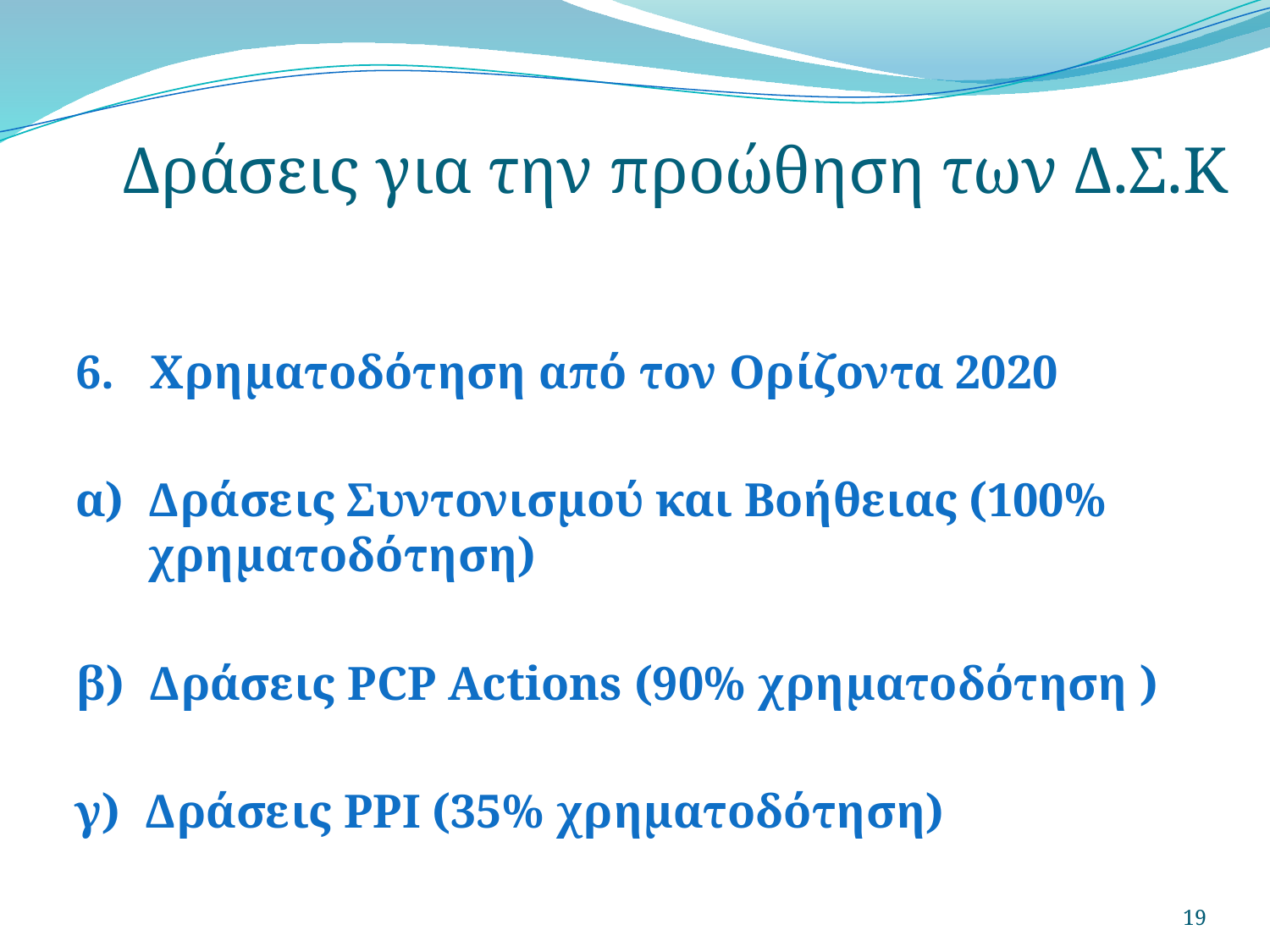

# Δράσεις για την προώθηση των Δ.Σ.Κ
6.   Χρηματοδότηση από τον Ορίζοντα 2020

α)  Δράσεις Συντονισμού και Βοήθειας (100% χρηματοδότηση)

β)  Δράσεις PCP Actions (90% χρηματοδότηση )

γ)  Δράσεις PPI (35% χρηματοδότηση)

19